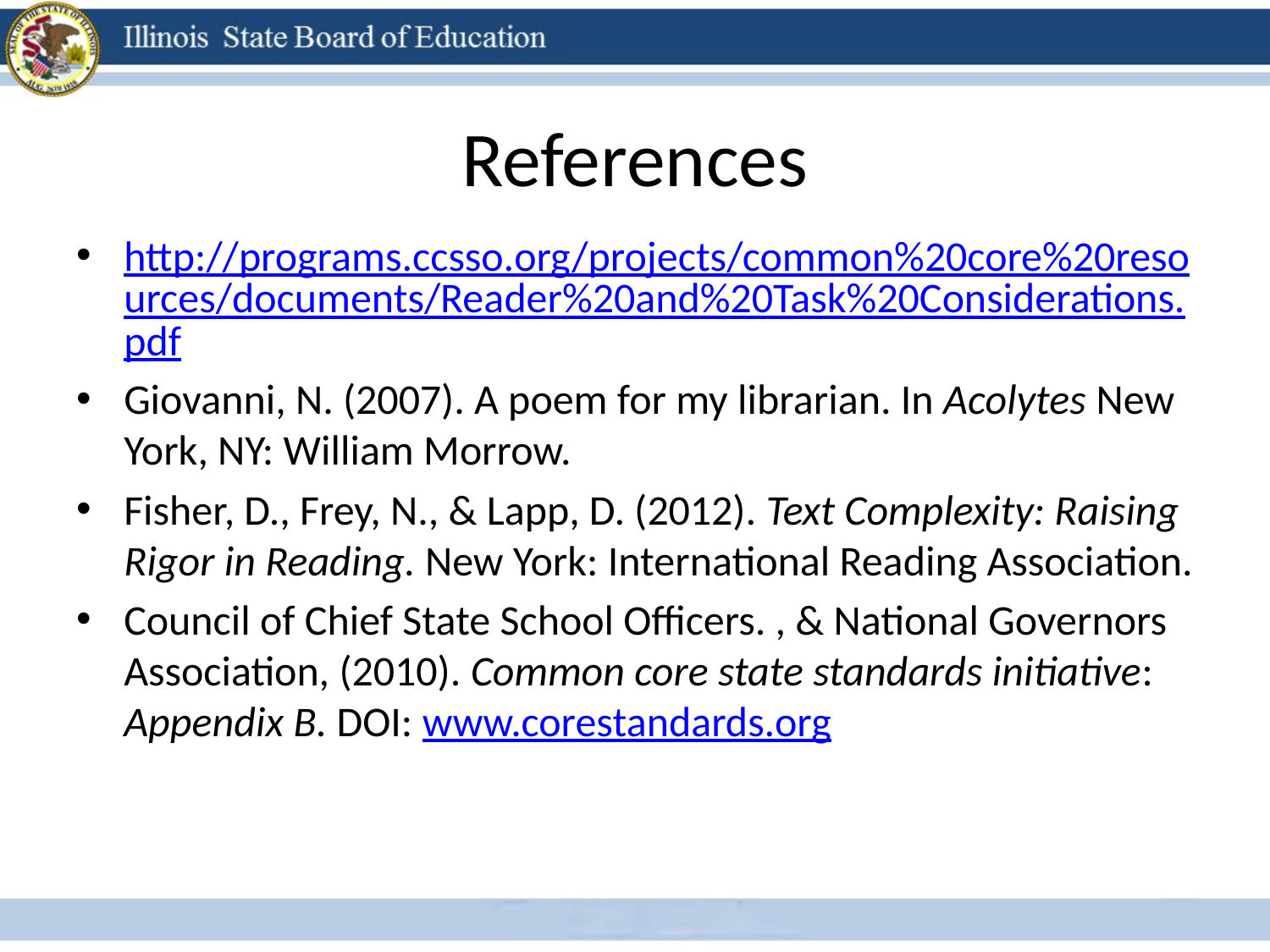

# References
http://programs.ccsso.org/projects/common%20core%20resources/documents/Reader%20and%20Task%20Considerations.pdf
Giovanni, N. (2007). A poem for my librarian. In Acolytes New York, NY: William Morrow.
Fisher, D., Frey, N., & Lapp, D. (2012). Text Complexity: Raising Rigor in Reading. New York: International Reading Association.
Council of Chief State School Officers. , & National Governors Association, (2010). Common core state standards initiative: Appendix B. DOI: www.corestandards.org